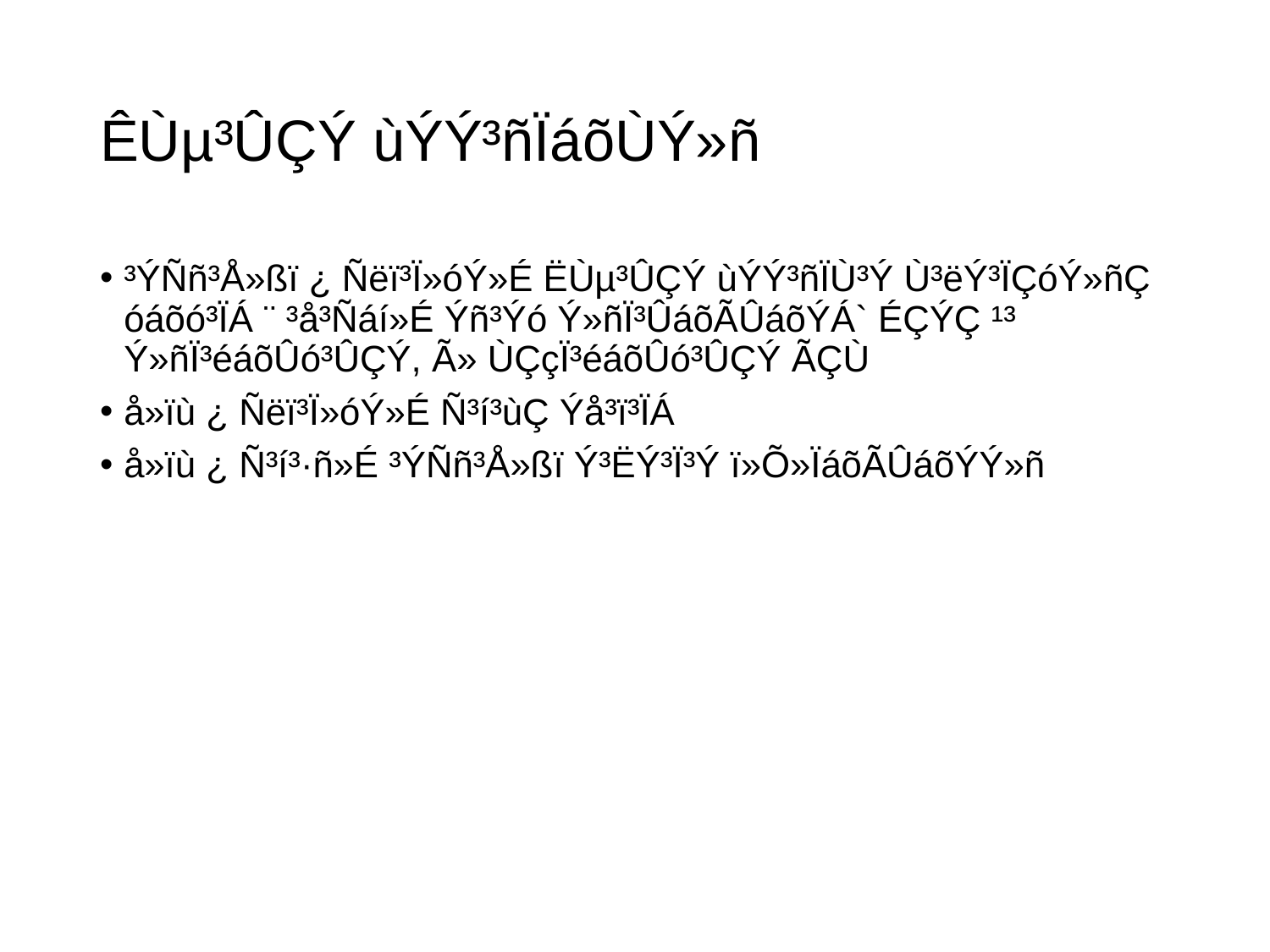

# ÊÙµ³ÛÇÝ ùÝÝ³ñÏáõÙÝ»ñ
³ÝÑñ³Å»ßï ¿ Ñëï³Ï»óÝ»É ËÙµ³ÛÇÝ ùÝÝ³ñÏÙ³Ý Ù³ëÝ³ÏÇóÝ»ñÇ óáõó³ÏÁ ¨ ³å³Ñáí»É Ýñ³Ýó Ý»ñÏ³ÛáõÃÛáõÝÁ` ÉÇÝÇ ¹³ Ý»ñÏ³éáõÛó³ÛÇÝ, Ã» ÙÇçÏ³éáõÛó³ÛÇÝ ÃÇÙ
å»ïù ¿ Ñëï³Ï»óÝ»É Ñ³í³ùÇ Ýå³ï³ÏÁ
å»ïù ¿ Ñ³í³·ñ»É ³ÝÑñ³Å»ßï Ý³ËÝ³Ï³Ý ï»Õ»ÏáõÃÛáõÝÝ»ñ